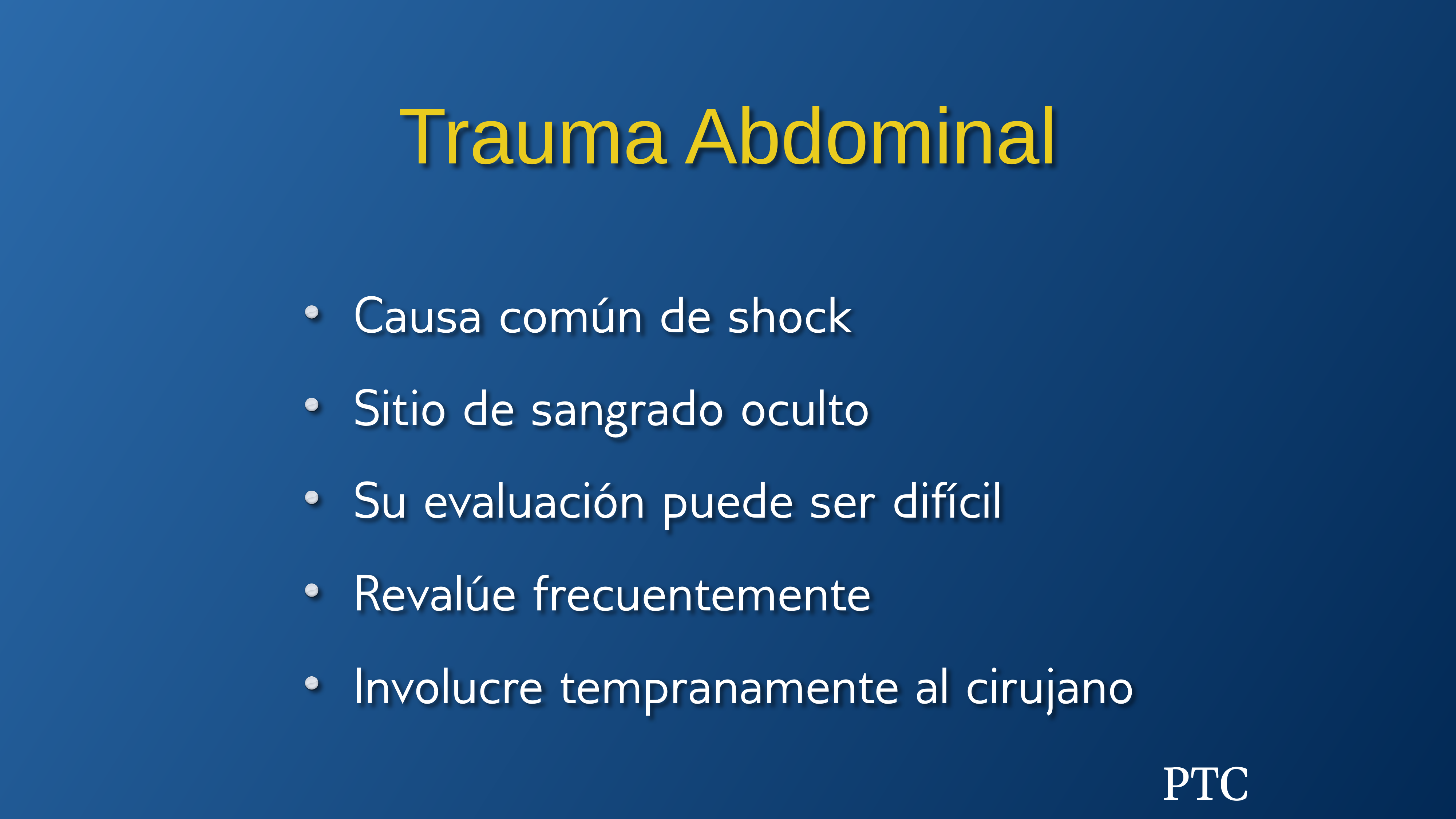

Trauma Abdominal
Causa común de shock
Sitio de sangrado oculto
Su evaluación puede ser difícil
Revalúe frecuentemente
Involucre tempranamente al cirujano
PTC